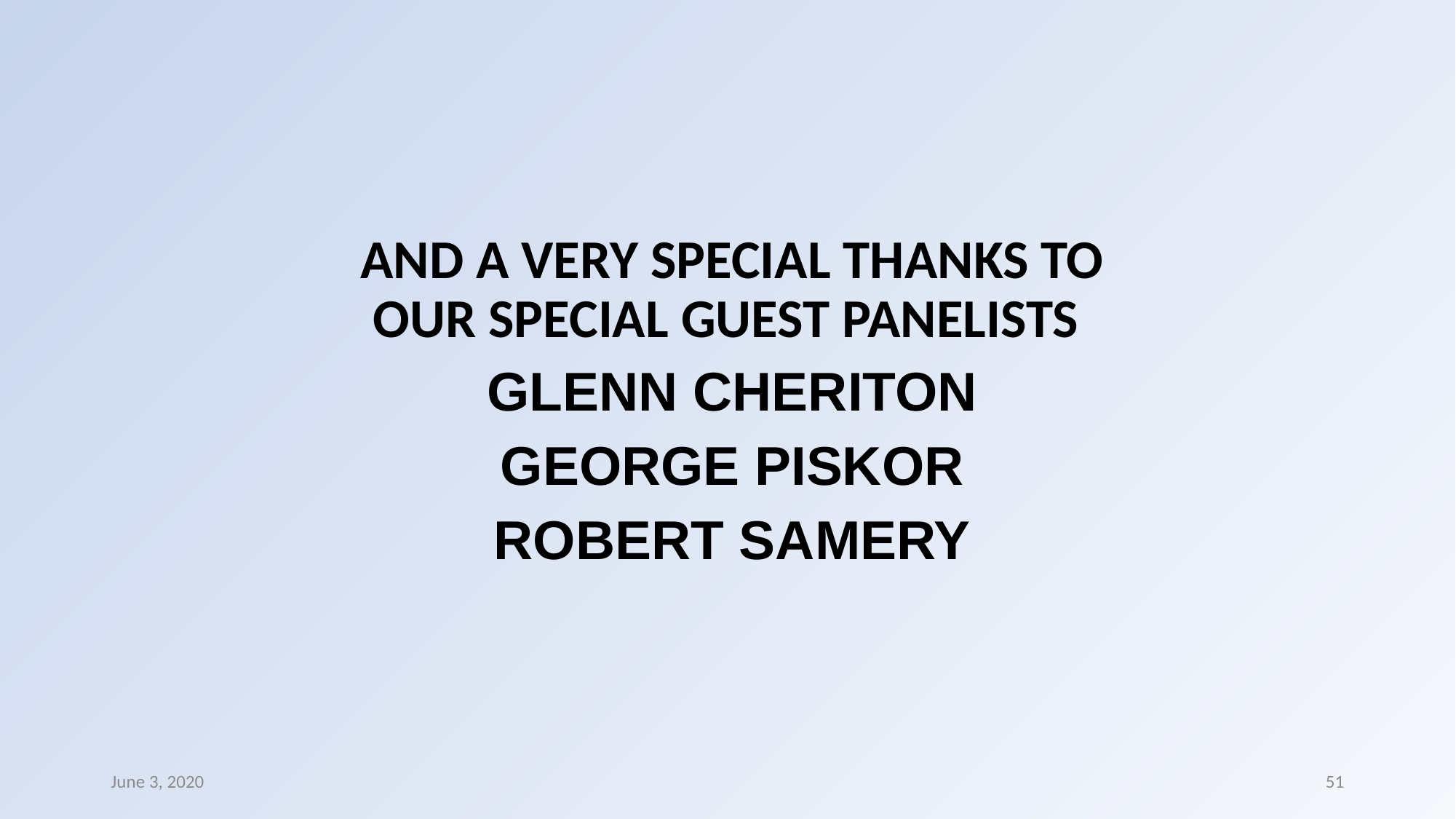

#
AND A VERY SPECIAL THANKS TO OUR SPECIAL GUEST PANELISTS
GLENN CHERITON
GEORGE PISKOR
ROBERT SAMERY
June 3, 2020
51